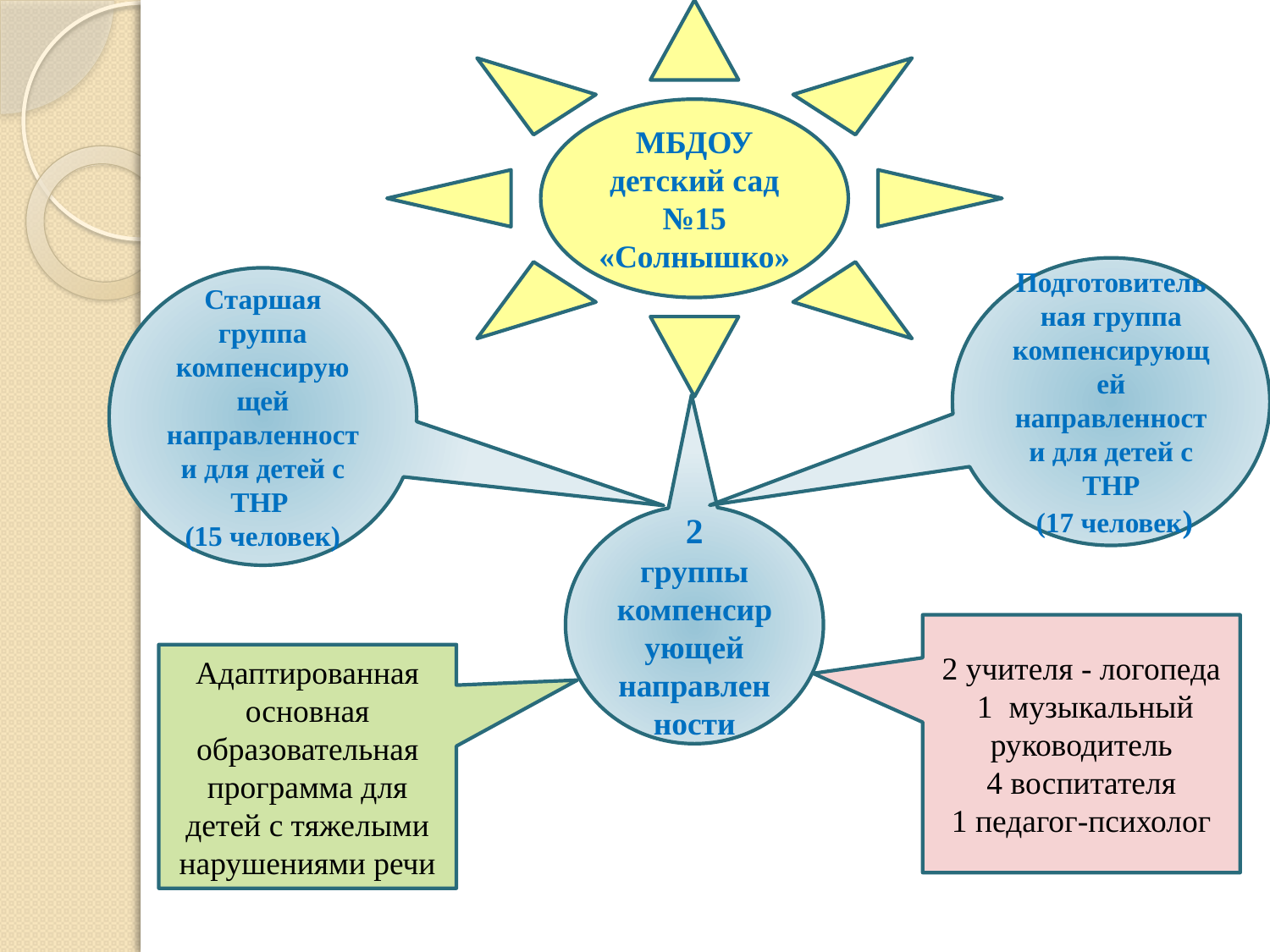

МБДОУ детский сад №15 «Солнышко»
Подготовительная группа компенсирующей направленности для детей с ТНР
 (17 человек)
Старшая группа компенсирующей направленности для детей с ТНР
(15 человек)
2
группы компенсирующей направленности
2 учителя - логопеда
 1  музыкальный руководитель
4 воспитателя
1 педагог-психолог
Адаптированная основная образовательная программа для детей с тяжелыми нарушениями речи